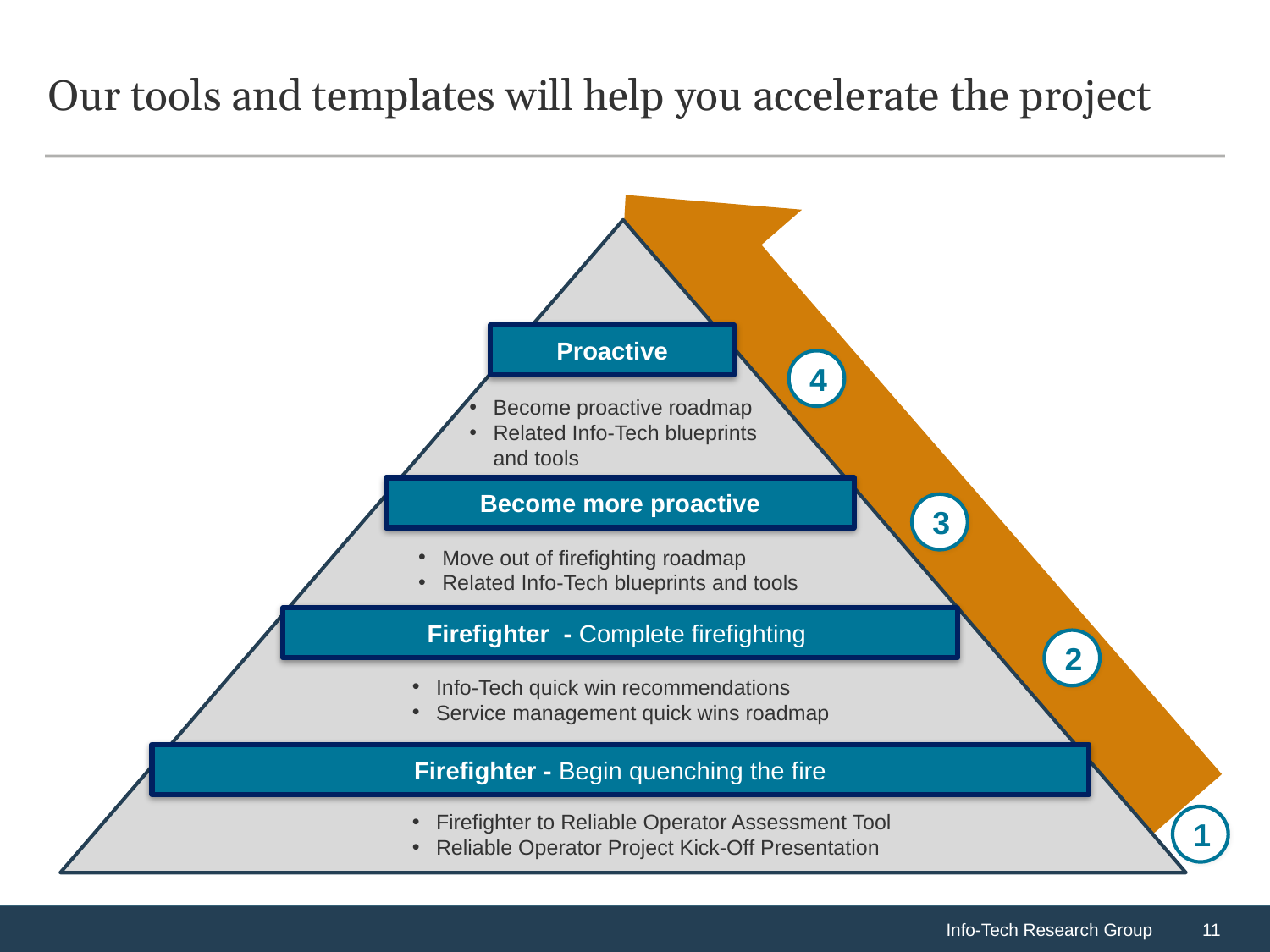

# Our tools and templates will help you accelerate the project

 Proactive
4

Become proactive roadmap
Related Info-Tech blueprints and tools
Become more proactive
3
Move out of firefighting roadmap
Related Info-Tech blueprints and tools
Firefighter  - Complete firefighting
2
Info-Tech quick win recommendations
Service management quick wins roadmap
Firefighter - Begin quenching the fire
Firefighter to Reliable Operator Assessment Tool
Reliable Operator Project Kick-Off Presentation
1